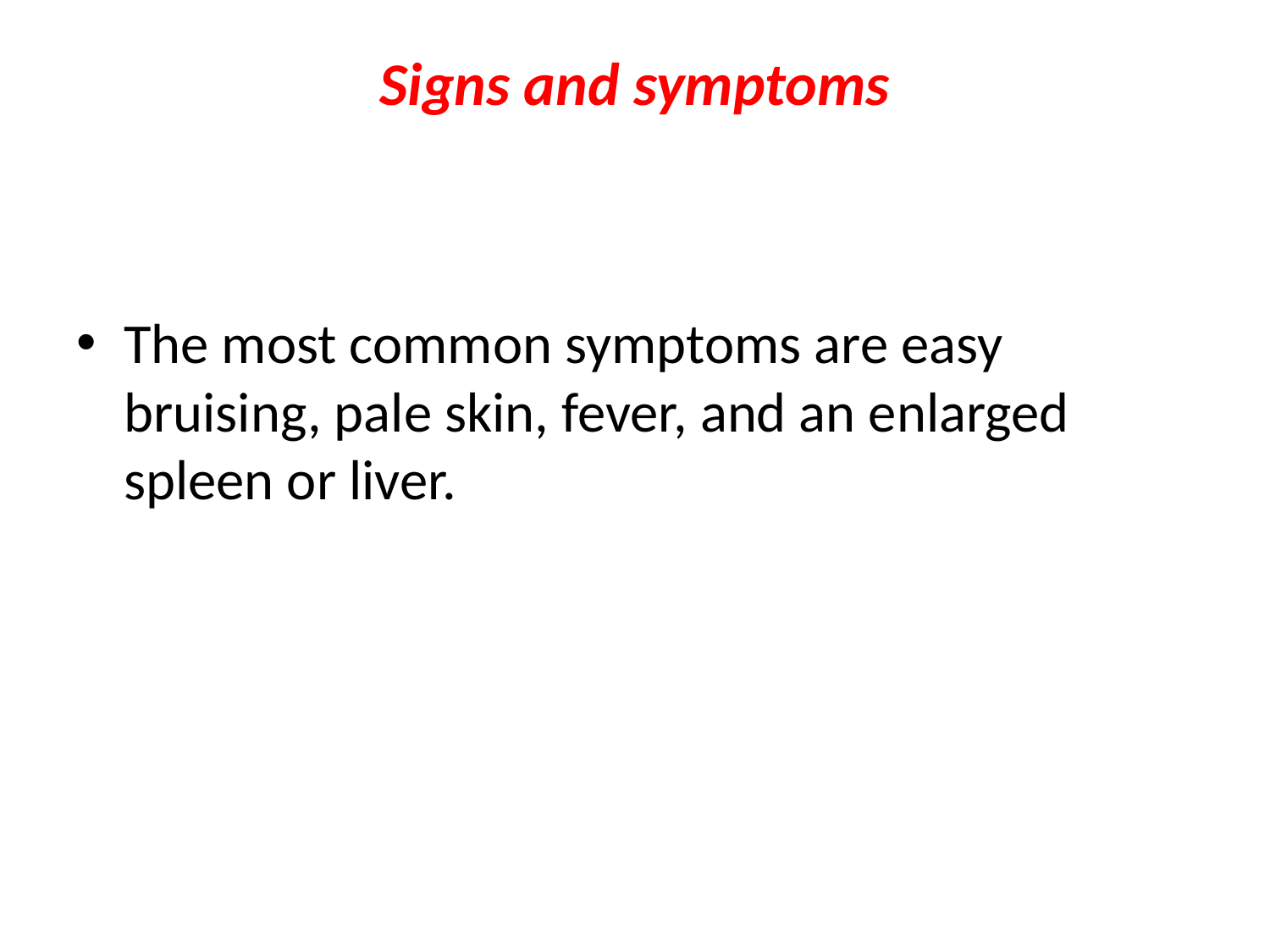

# Signs and symptoms

The most common symptoms are easy bruising, pale skin, fever, and an enlarged spleen or liver.